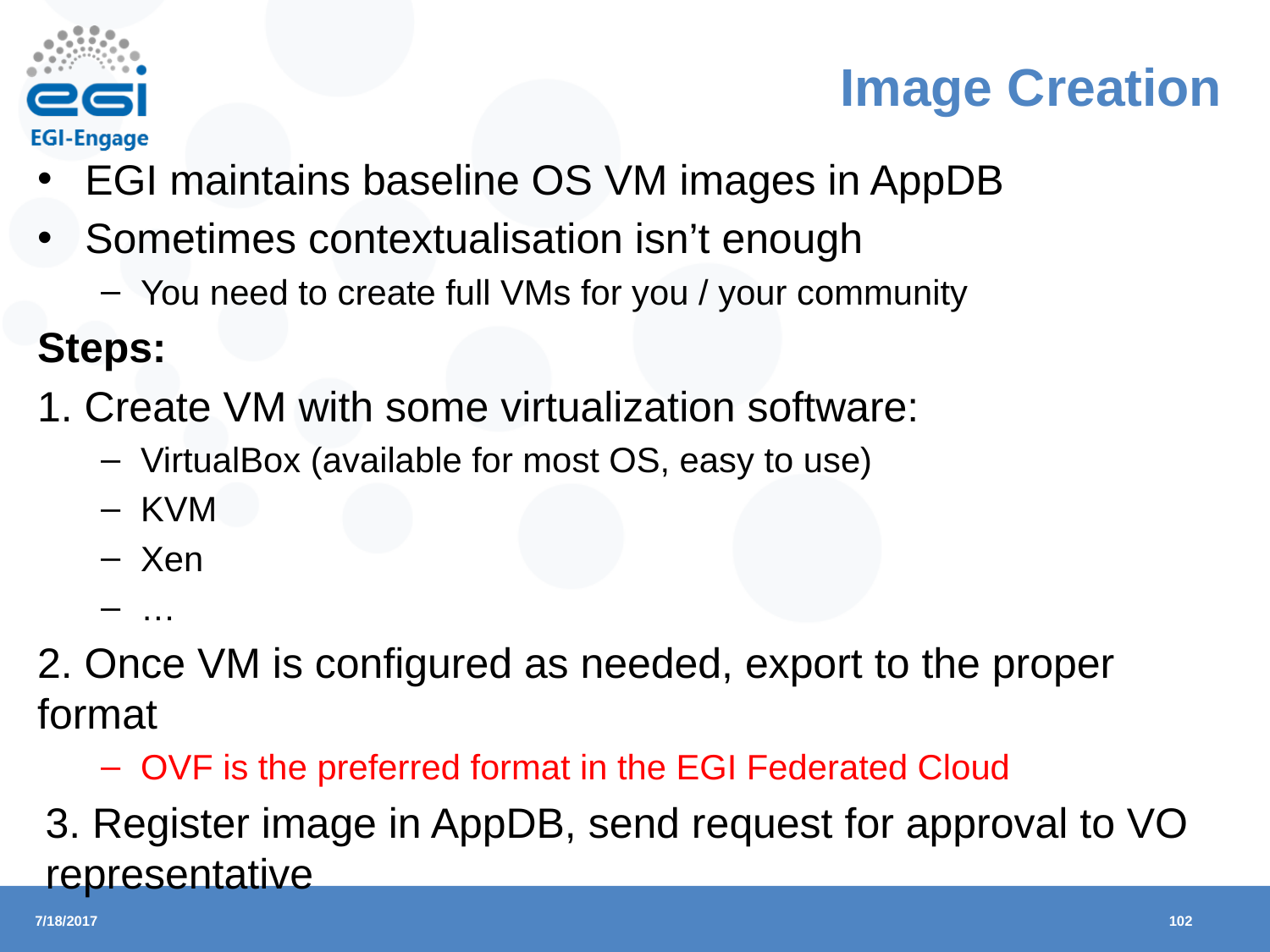

# Image Creation
EGI maintains baseline OS VM images in AppDB
Sometimes contextualisation isn’t enough
You need to create full VMs for you / your community
Steps:
1. Create VM with some virtualization software:
VirtualBox (available for most OS, easy to use)
KVM
Xen
…
2. Once VM is configured as needed, export to the proper format
OVF is the preferred format in the EGI Federated Cloud
3. Register image in AppDB, send request for approval to VO representative